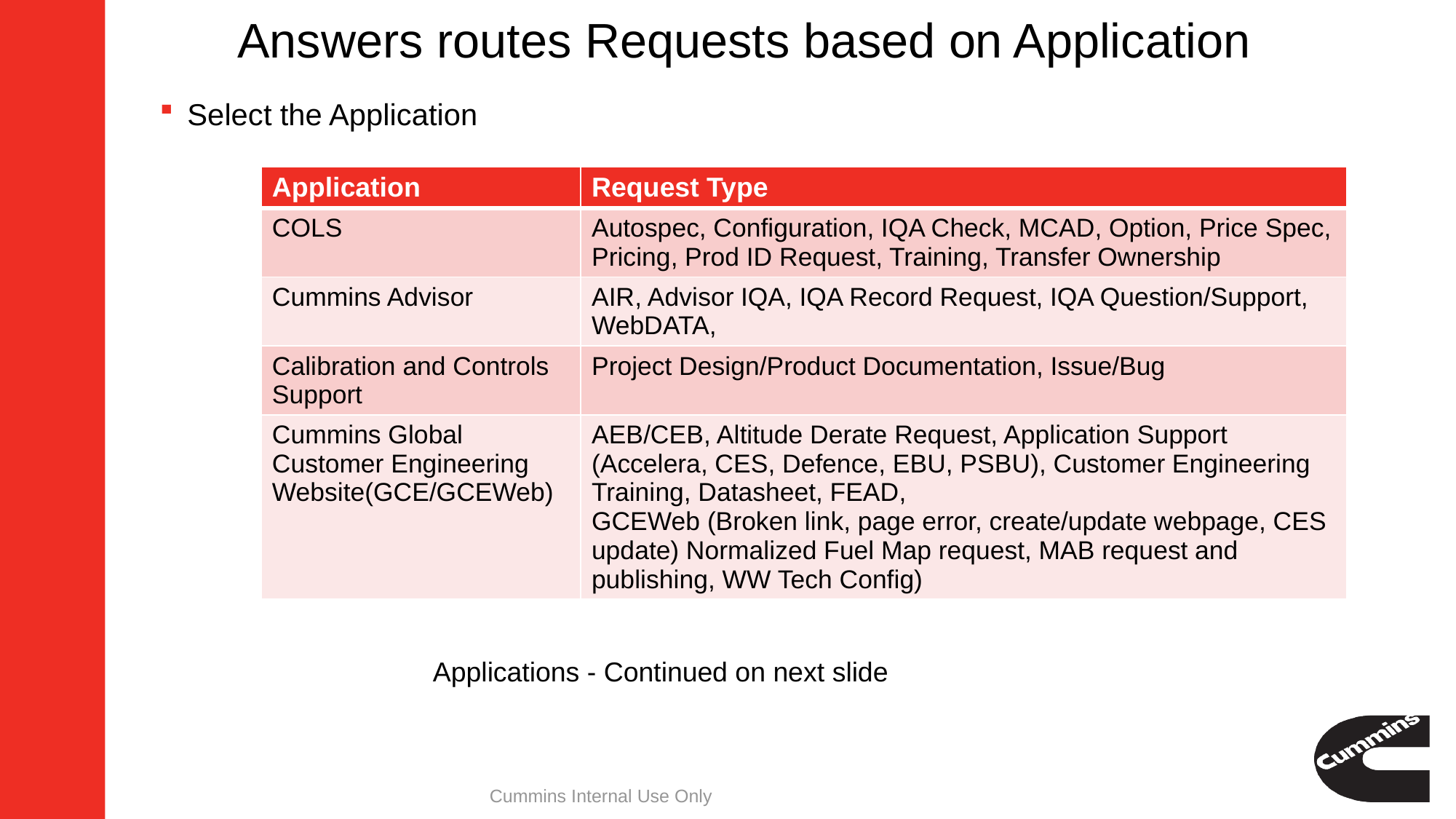

# Answers routes Requests based on Application
Select the Application

| Application | Request Type |
| --- | --- |
| COLS | Autospec, Configuration, IQA Check, MCAD, Option, Price Spec, Pricing, Prod ID Request, Training, Transfer Ownership |
| Cummins Advisor | AIR, Advisor IQA, IQA Record Request, IQA Question/Support, WebDATA, |
| Calibration and Controls Support | Project Design/Product Documentation, Issue/Bug |
| Cummins Global Customer Engineering Website(GCE/GCEWeb) | AEB/CEB, Altitude Derate Request, Application Support (Accelera, CES, Defence, EBU, PSBU), Customer Engineering Training, Datasheet, FEAD, GCEWeb (Broken link, page error, create/update webpage, CES update) Normalized Fuel Map request, MAB request and publishing, WW Tech Config) |
Applications - Continued on next slide
Cummins Internal Use Only